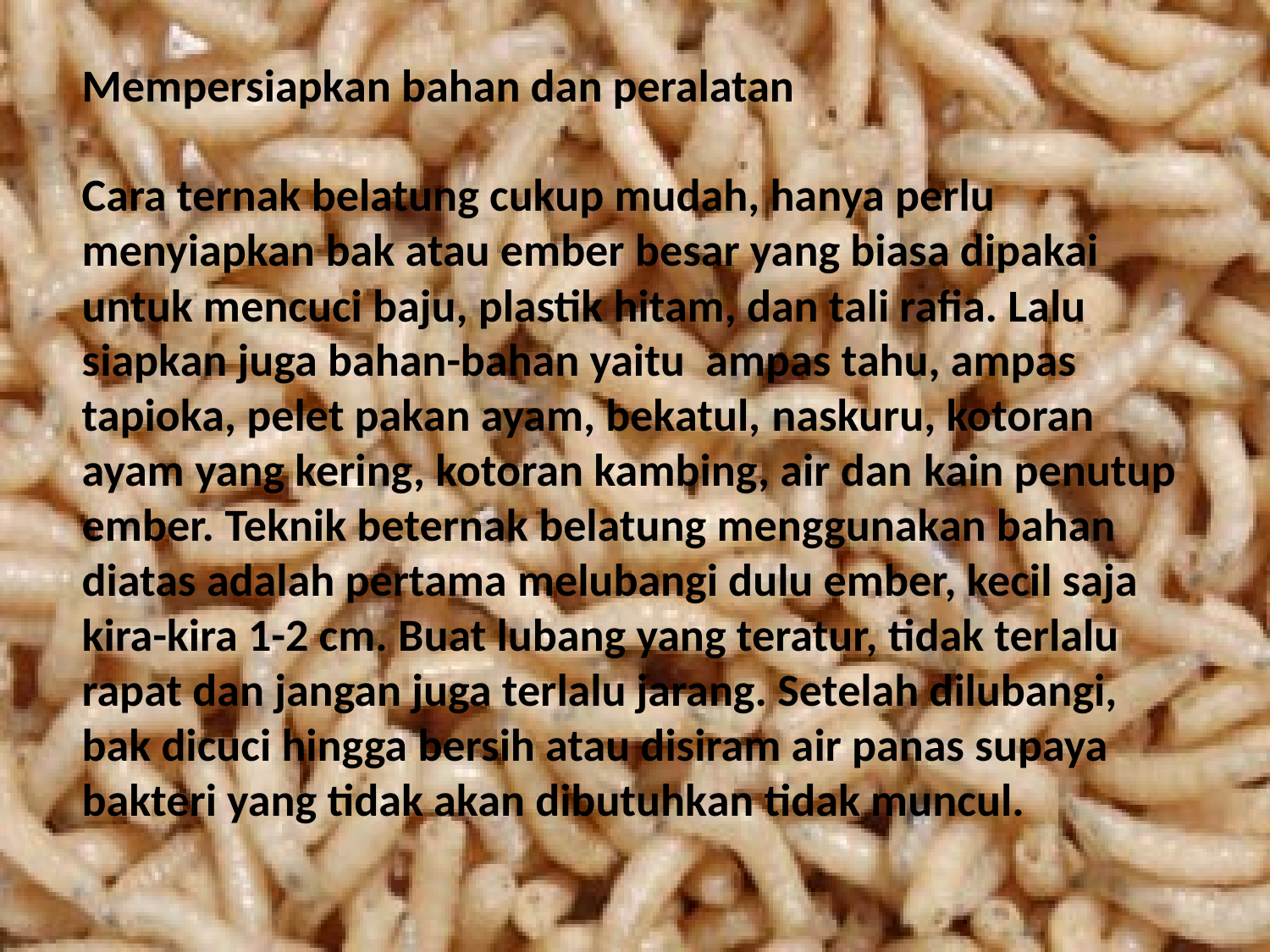

Mempersiapkan bahan dan peralatan

Cara ternak belatung cukup mudah, hanya perlu menyiapkan bak atau ember besar yang biasa dipakai untuk mencuci baju, plastik hitam, dan tali rafia. Lalu siapkan juga bahan-bahan yaitu  ampas tahu, ampas tapioka, pelet pakan ayam, bekatul, naskuru, kotoran ayam yang kering, kotoran kambing, air dan kain penutup ember. Teknik beternak belatung menggunakan bahan diatas adalah pertama melubangi dulu ember, kecil saja kira-kira 1-2 cm. Buat lubang yang teratur, tidak terlalu rapat dan jangan juga terlalu jarang. Setelah dilubangi, bak dicuci hingga bersih atau disiram air panas supaya bakteri yang tidak akan dibutuhkan tidak muncul.